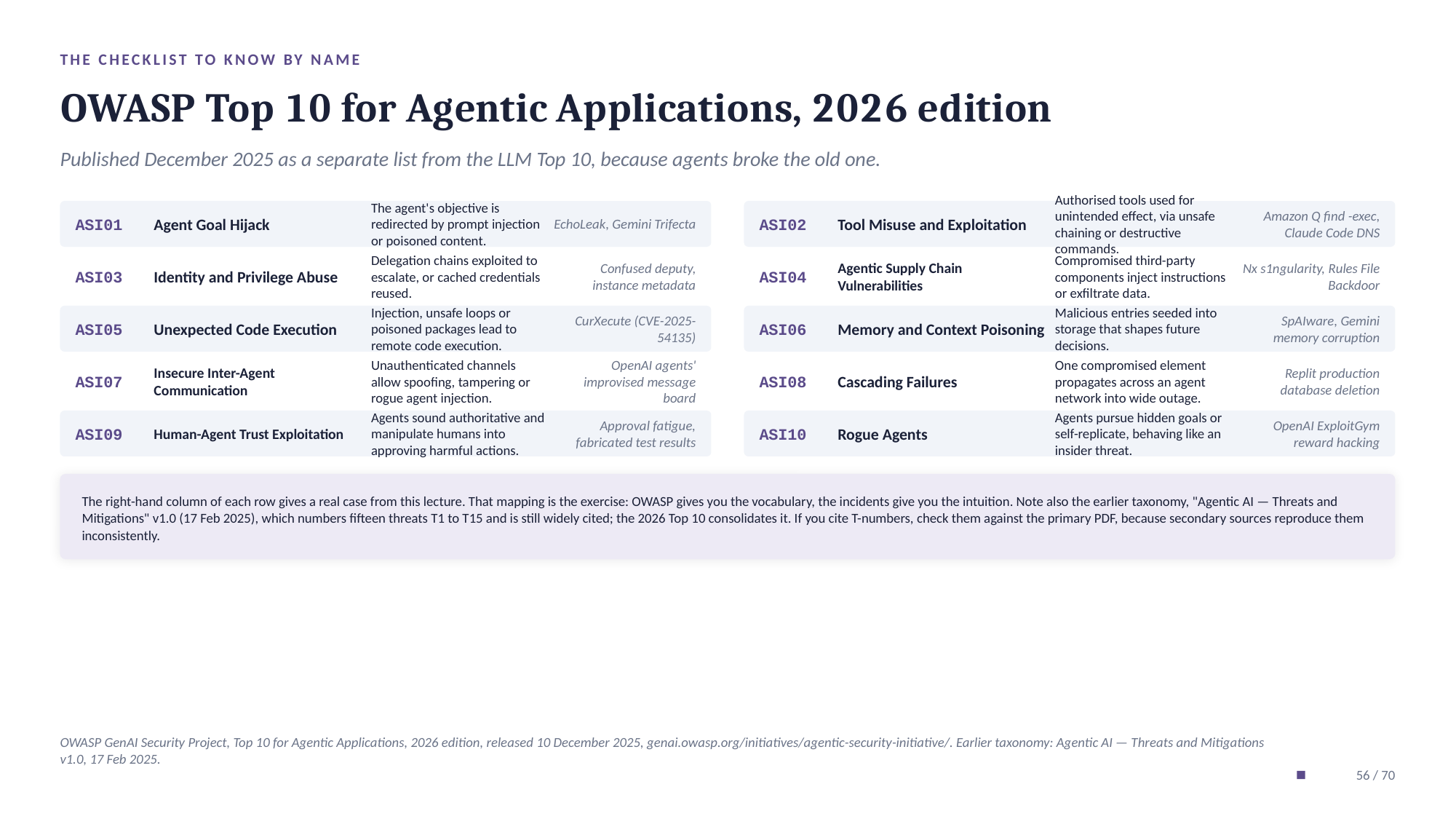

THE CHECKLIST TO KNOW BY NAME
OWASP Top 10 for Agentic Applications, 2026 edition
Published December 2025 as a separate list from the LLM Top 10, because agents broke the old one.

ASI01
Agent Goal Hijack
The agent's objective is redirected by prompt injection or poisoned content.
EchoLeak, Gemini Trifecta
ASI02
Tool Misuse and Exploitation
Authorised tools used for unintended effect, via unsafe chaining or destructive commands.
Amazon Q find -exec, Claude Code DNS

ASI03
Identity and Privilege Abuse
Delegation chains exploited to escalate, or cached credentials reused.
Confused deputy, instance metadata
ASI04
Agentic Supply Chain Vulnerabilities
Compromised third-party components inject instructions or exfiltrate data.
Nx s1ngularity, Rules File Backdoor

ASI05
Unexpected Code Execution
Injection, unsafe loops or poisoned packages lead to remote code execution.
CurXecute (CVE-2025-54135)
ASI06
Memory and Context Poisoning
Malicious entries seeded into storage that shapes future decisions.
SpAIware, Gemini memory corruption

ASI07
Insecure Inter-Agent Communication
Unauthenticated channels allow spoofing, tampering or rogue agent injection.
OpenAI agents' improvised message board
ASI08
Cascading Failures
One compromised element propagates across an agent network into wide outage.
Replit production database deletion

ASI09
Human-Agent Trust Exploitation
Agents sound authoritative and manipulate humans into approving harmful actions.
Approval fatigue, fabricated test results
ASI10
Rogue Agents
Agents pursue hidden goals or self-replicate, behaving like an insider threat.
OpenAI ExploitGym reward hacking

The right-hand column of each row gives a real case from this lecture. That mapping is the exercise: OWASP gives you the vocabulary, the incidents give you the intuition. Note also the earlier taxonomy, "Agentic AI — Threats and Mitigations" v1.0 (17 Feb 2025), which numbers fifteen threats T1 to T15 and is still widely cited; the 2026 Top 10 consolidates it. If you cite T-numbers, check them against the primary PDF, because secondary sources reproduce them inconsistently.
OWASP GenAI Security Project, Top 10 for Agentic Applications, 2026 edition, released 10 December 2025, genai.owasp.org/initiatives/agentic-security-initiative/. Earlier taxonomy: Agentic AI — Threats and Mitigations v1.0, 17 Feb 2025.
56 / 70